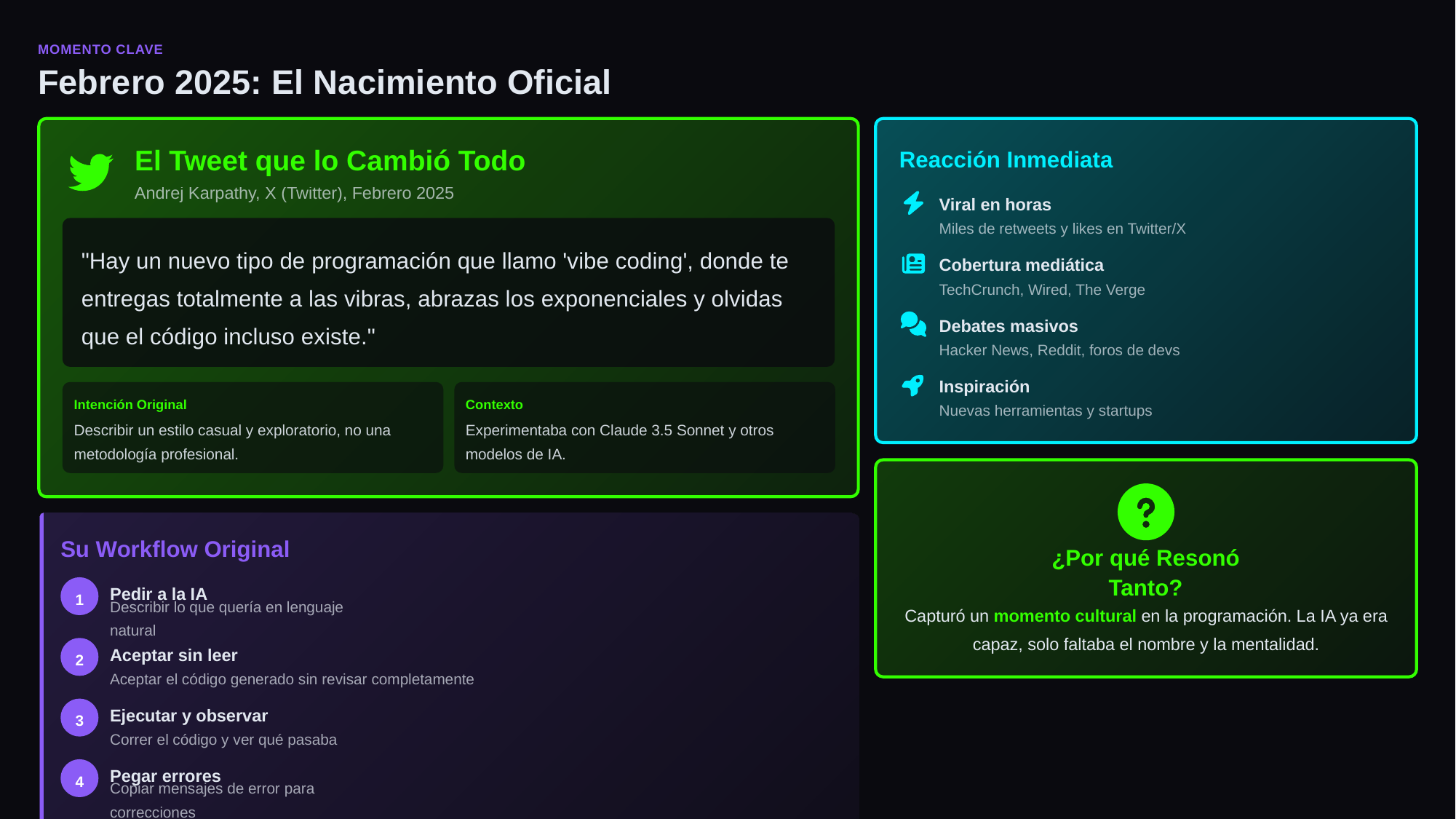

MOMENTO CLAVE
Febrero 2025: El Nacimiento Oficial

El Tweet que lo Cambió Todo
Reacción Inmediata

Andrej Karpathy, X (Twitter), Febrero 2025
Viral en horas

Miles de retweets y likes en Twitter/X

"Hay un nuevo tipo de programación que llamo 'vibe coding', donde te entregas totalmente a las vibras, abrazas los exponenciales y olvidas que el código incluso existe."
Cobertura mediática

TechCrunch, Wired, The Verge
Debates masivos

Hacker News, Reddit, foros de devs
Inspiración

Intención Original
Contexto
Nuevas herramientas y startups
Describir un estilo casual y exploratorio, no una metodología profesional.
Experimentaba con Claude 3.5 Sonnet y otros modelos de IA.

Su Workflow Original
¿Por qué Resonó Tanto?
1

Pedir a la IA
Capturó un momento cultural en la programación. La IA ya era capaz, solo faltaba el nombre y la mentalidad.
Describir lo que quería en lenguaje natural
2

Aceptar sin leer
Aceptar el código generado sin revisar completamente
3

Ejecutar y observar
Correr el código y ver qué pasaba
4

Pegar errores
Copiar mensajes de error para correcciones